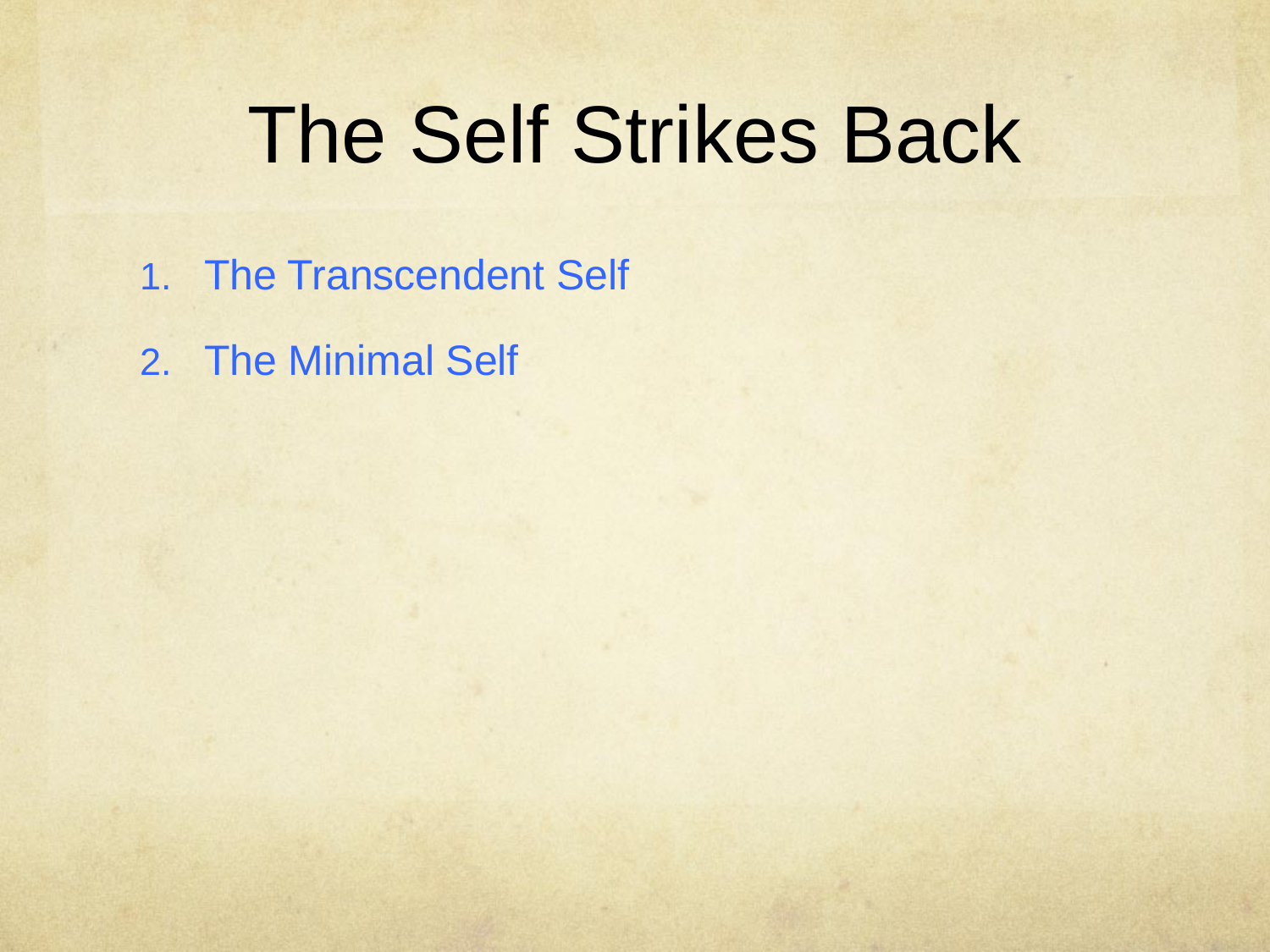

# The Self Strikes Back
The Transcendent Self
The Minimal Self